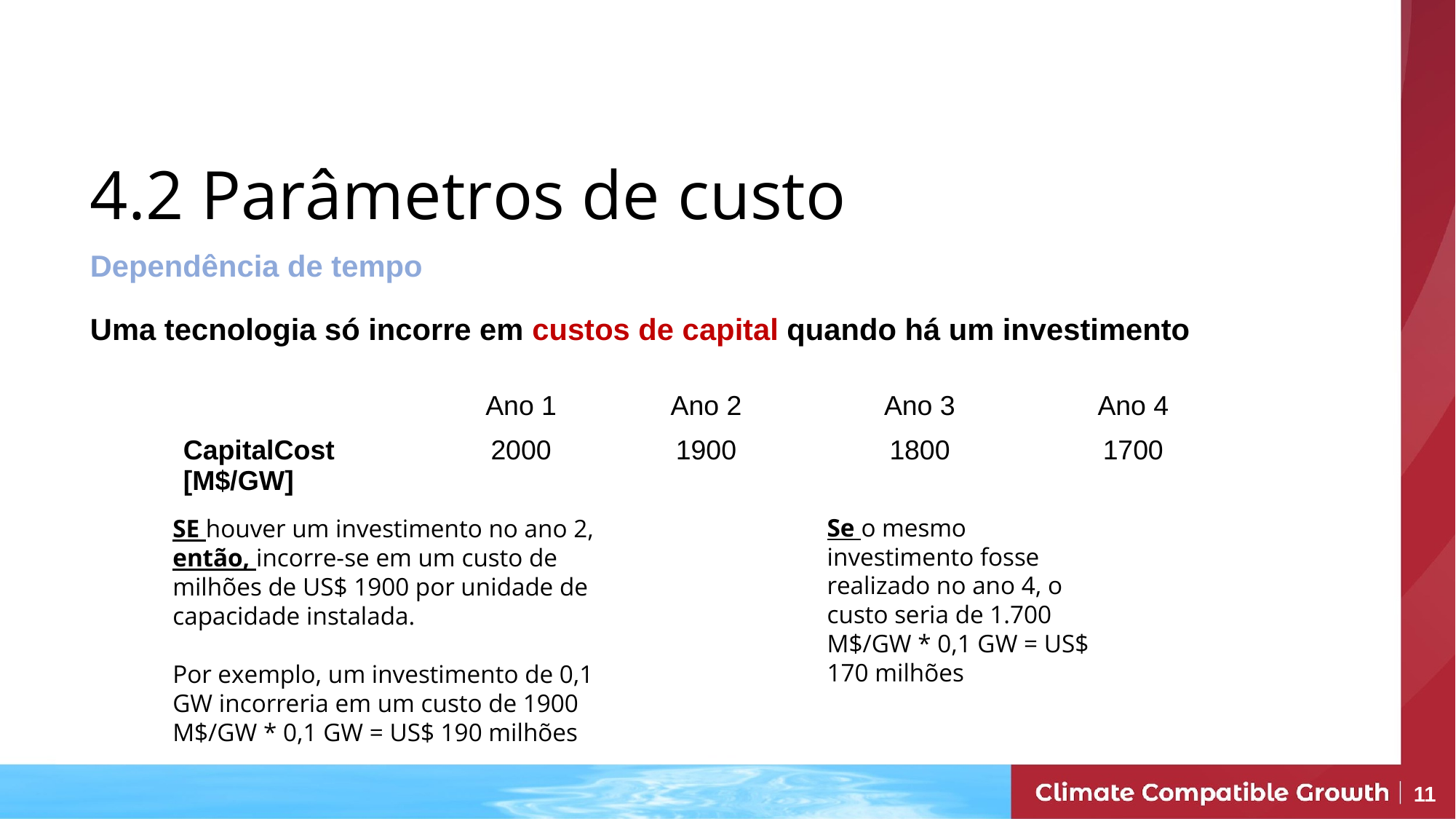

# 4.2 Parâmetros de custo
Dependência de tempo
Uma tecnologia só incorre em custos de capital quando há um investimento
|  | Ano 1 | Ano 2 | Ano 3 | Ano 4 |
| --- | --- | --- | --- | --- |
| CapitalCost [M$/GW] | 2000 | 1900 | 1800 | 1700 |

Se o mesmo investimento fosse realizado no ano 4, o custo seria de 1.700 M$/GW * 0,1 GW = US$ 170 milhões
SE houver um investimento no ano 2,
então, incorre-se em um custo de milhões de US$ 1900 por unidade de capacidade instalada.

Por exemplo, um investimento de 0,1 GW incorreria em um custo de 1900 M$/GW * 0,1 GW = US$ 190 milhões

11